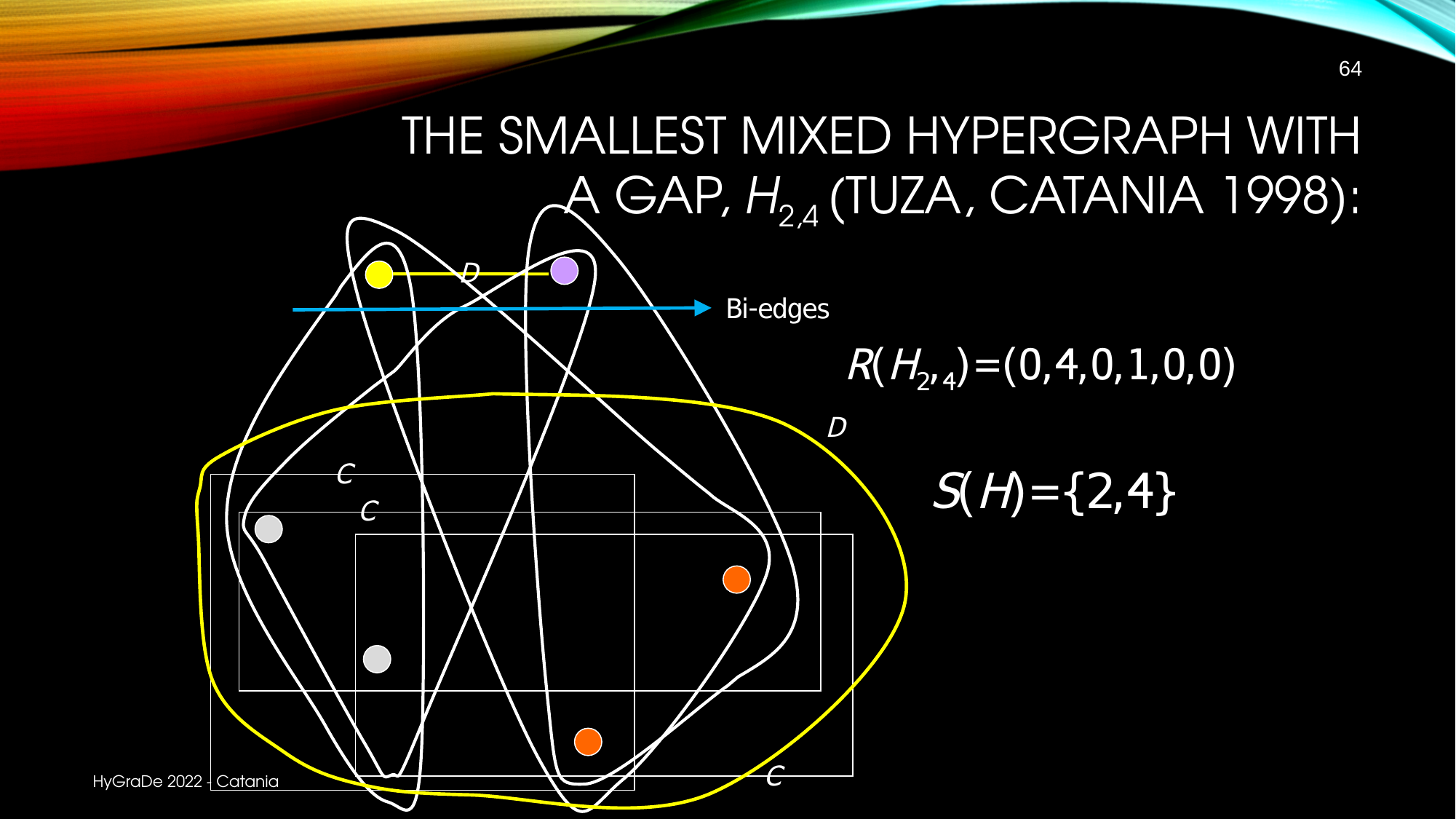

64
# The smallest mixed hypergraph with a gap, H2,4 (Tuza, Catania 1998):

D

Bi-edges

R(H2,4)=(0,4,0,1,0,0)

D
C
S(H)={2,4}

C

C
HyGraDe 2022 - Catania